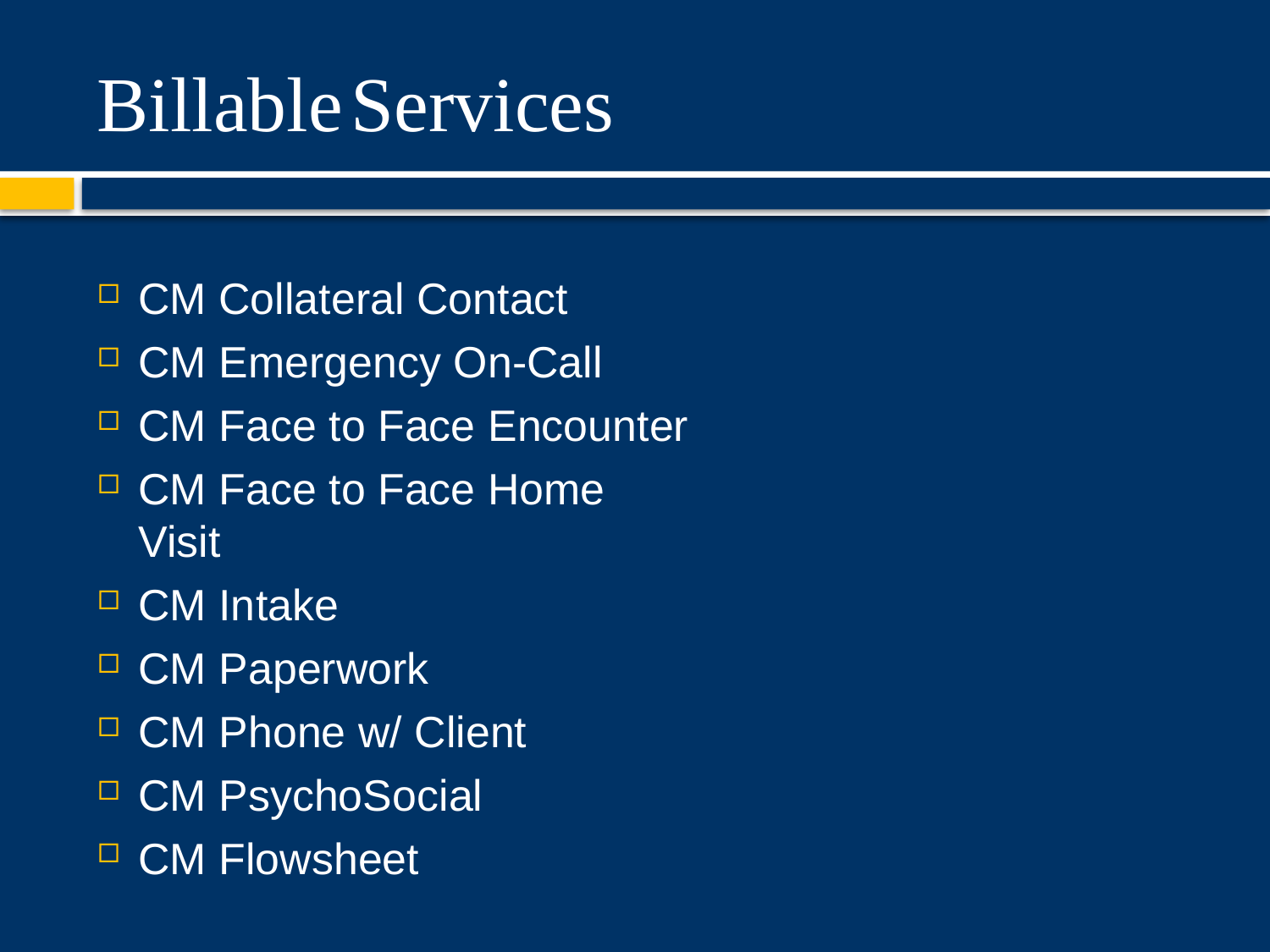

# Billable	Services

CM Collateral Contact
CM Emergency On-Call
CM Face to Face Encounter
CM Face to Face Home Visit
CM Intake
CM Paperwork
CM Phone w/ Client
CM PsychoSocial
CM Flowsheet